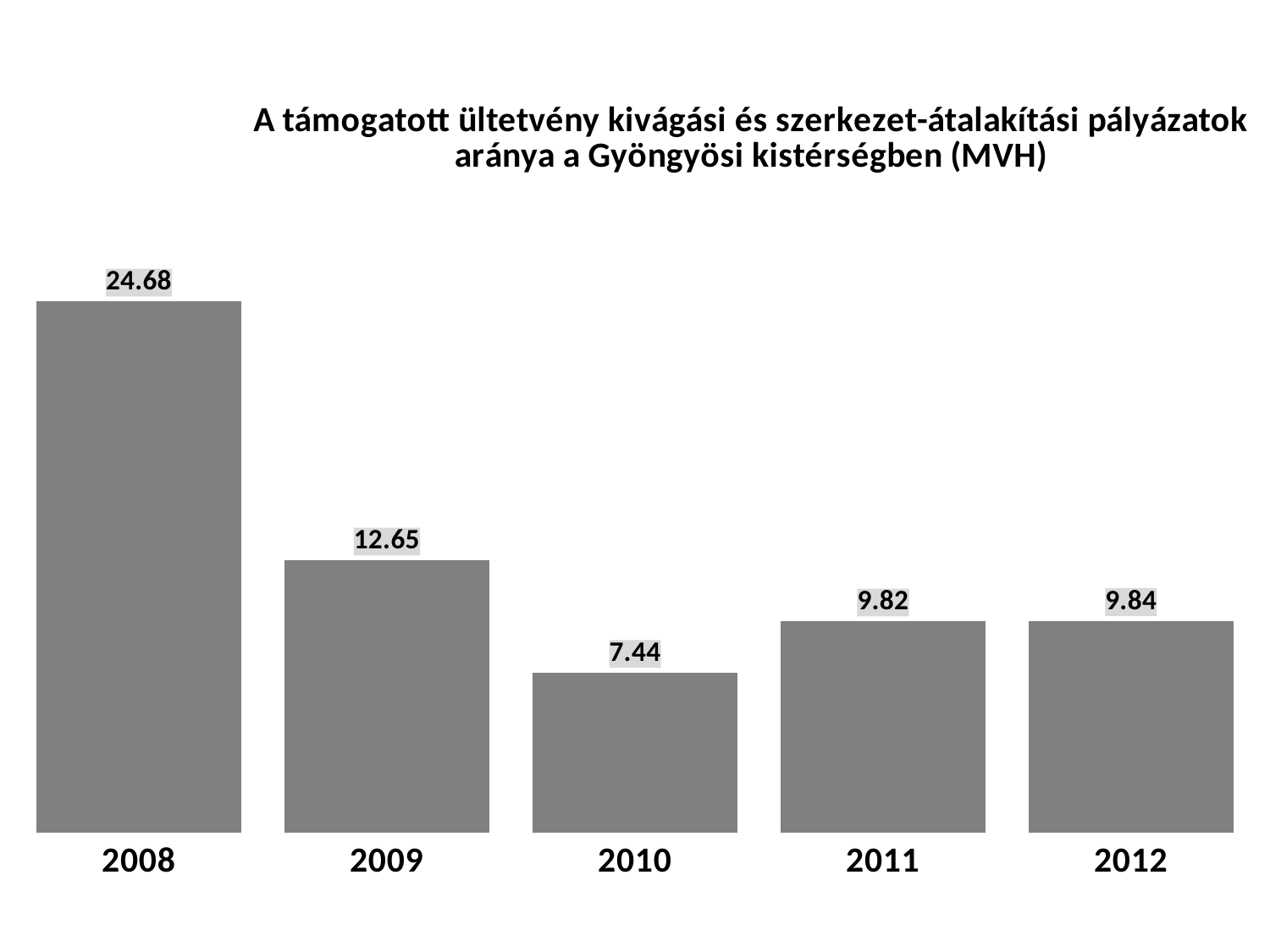

### Chart: A támogatott ültetvény kivágási és szerkezet-átalakítási pályázatok aránya a Gyöngyösi kistérségben (MVH)

| Category |  |
|---|---|
| 2008 | 24.681818181818194 |
| 2009 | 12.652173913043478 |
| 2010 | 7.43548387096774 |
| 2011 | 9.821428571428571 |
| 2012 | 9.839285714285717 |